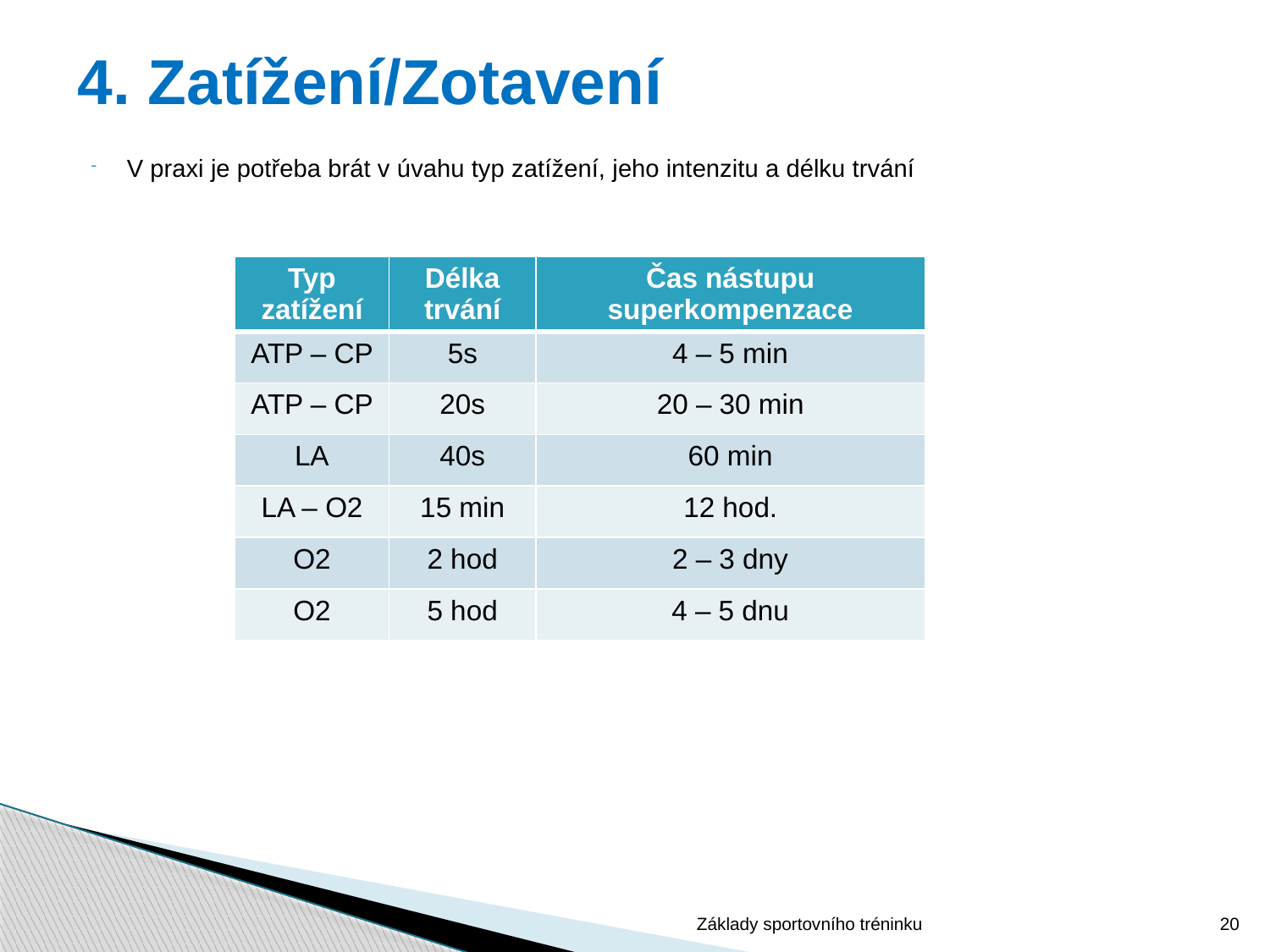

# 4. Zatížení/Zotavení
V praxi je potřeba brát v úvahu typ zatížení, jeho intenzitu a délku trvání

| Typ zatížení | Délka trvání | Čas nástupu superkompenzace |
| --- | --- | --- |
| ATP – CP | 5s | 4 – 5 min |
| ATP – CP | 20s | 20 – 30 min |
| LA | 40s | 60 min |
| LA – O2 | 15 min | 12 hod. |
| O2 | 2 hod | 2 – 3 dny |
| O2 | 5 hod | 4 – 5 dnu |
Základy sportovního tréninku
20